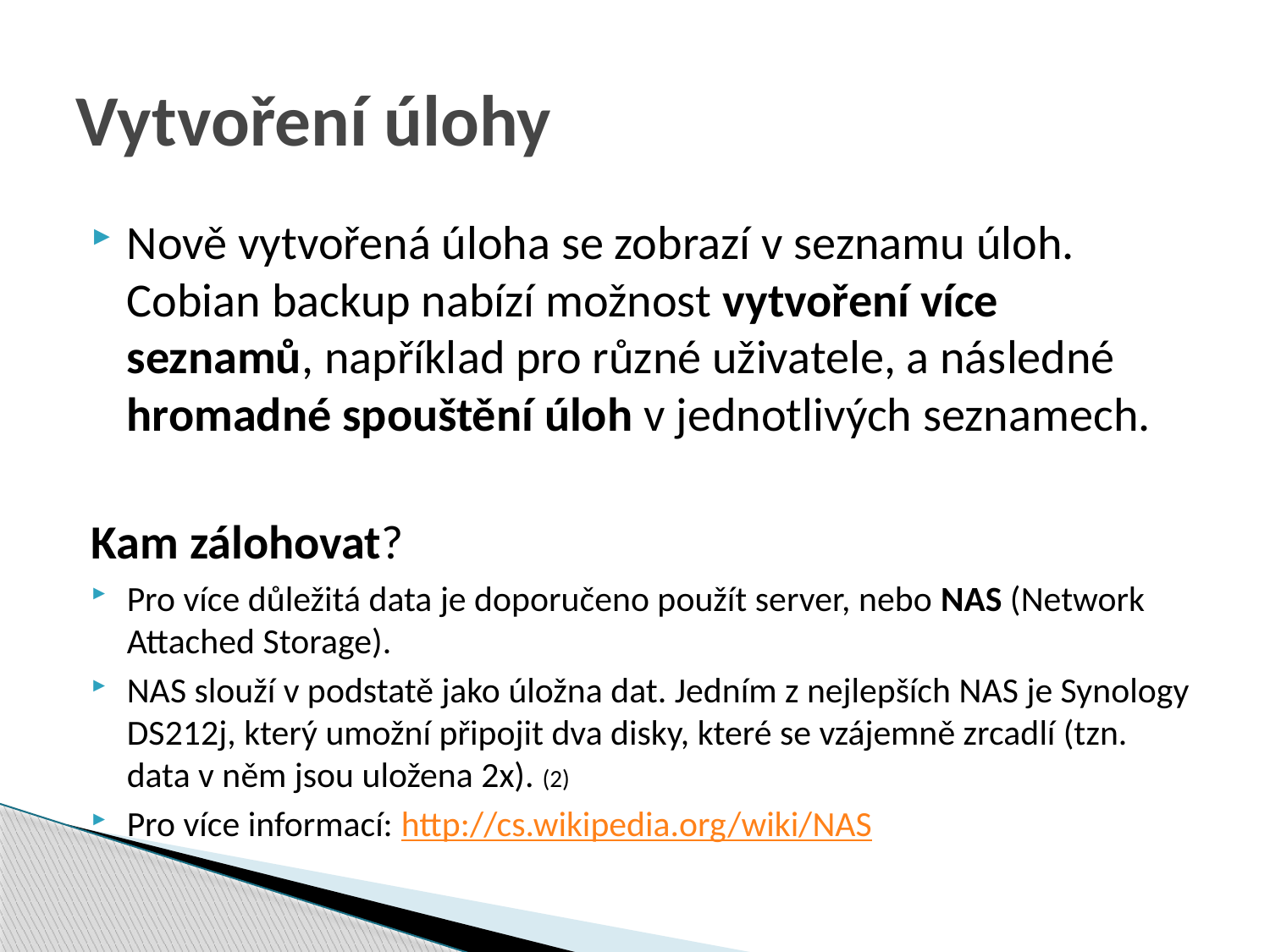

# Vytvoření úlohy
Nově vytvořená úloha se zobrazí v seznamu úloh. Cobian backup nabízí možnost vytvoření více seznamů, například pro různé uživatele, a následné hromadné spouštění úloh v jednotlivých seznamech.

Kam zálohovat?
Pro více důležitá data je doporučeno použít server, nebo NAS (Network Attached Storage).
NAS slouží v podstatě jako úložna dat. Jedním z nejlepších NAS je Synology DS212j, který umožní připojit dva disky, které se vzájemně zrcadlí (tzn. data v něm jsou uložena 2x). (2)
Pro více informací: http://cs.wikipedia.org/wiki/NAS